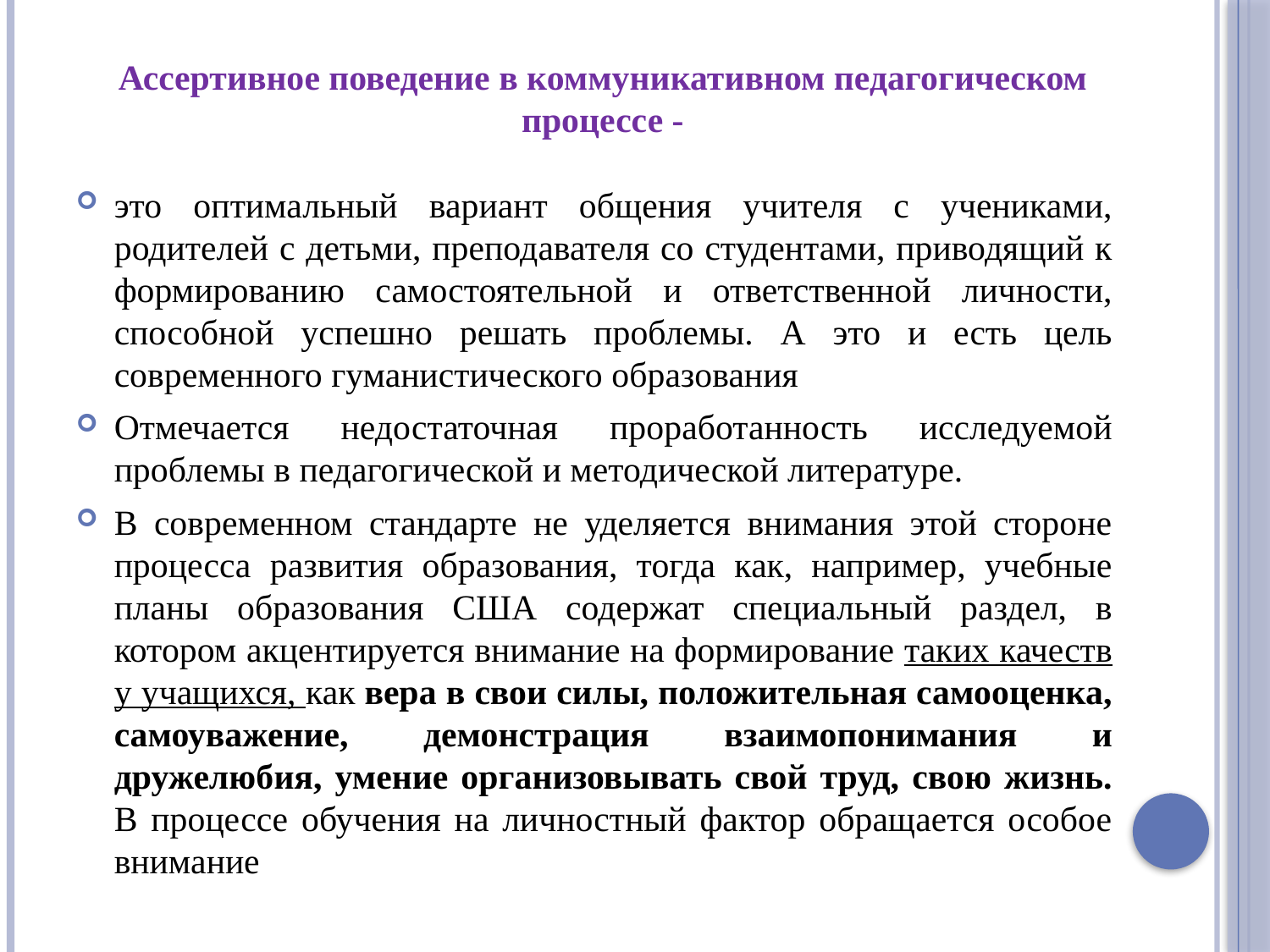

# Ассертивное поведение в коммуникативном педагогическом процессе -
это оптимальный вариант общения учителя с учениками, родителей с детьми, преподавателя со студентами, приводящий к формированию самостоятельной и ответственной личности, способной успешно решать проблемы. А это и есть цель современного гуманистического образования
Отмечается недостаточная проработанность исследуемой проблемы в педагогической и методической литературе.
В современном стандарте не уделяется внимания этой стороне процесса развития образования, тогда как, например, учебные планы образования США содержат специальный раздел, в котором акцентируется внимание на формирование таких качеств у учащихся, как вера в свои силы, положительная самооценка, самоуважение, демонстрация взаимопонимания и дружелюбия, умение организовывать свой труд, свою жизнь. В процессе обучения на личностный фактор обращается особое внимание